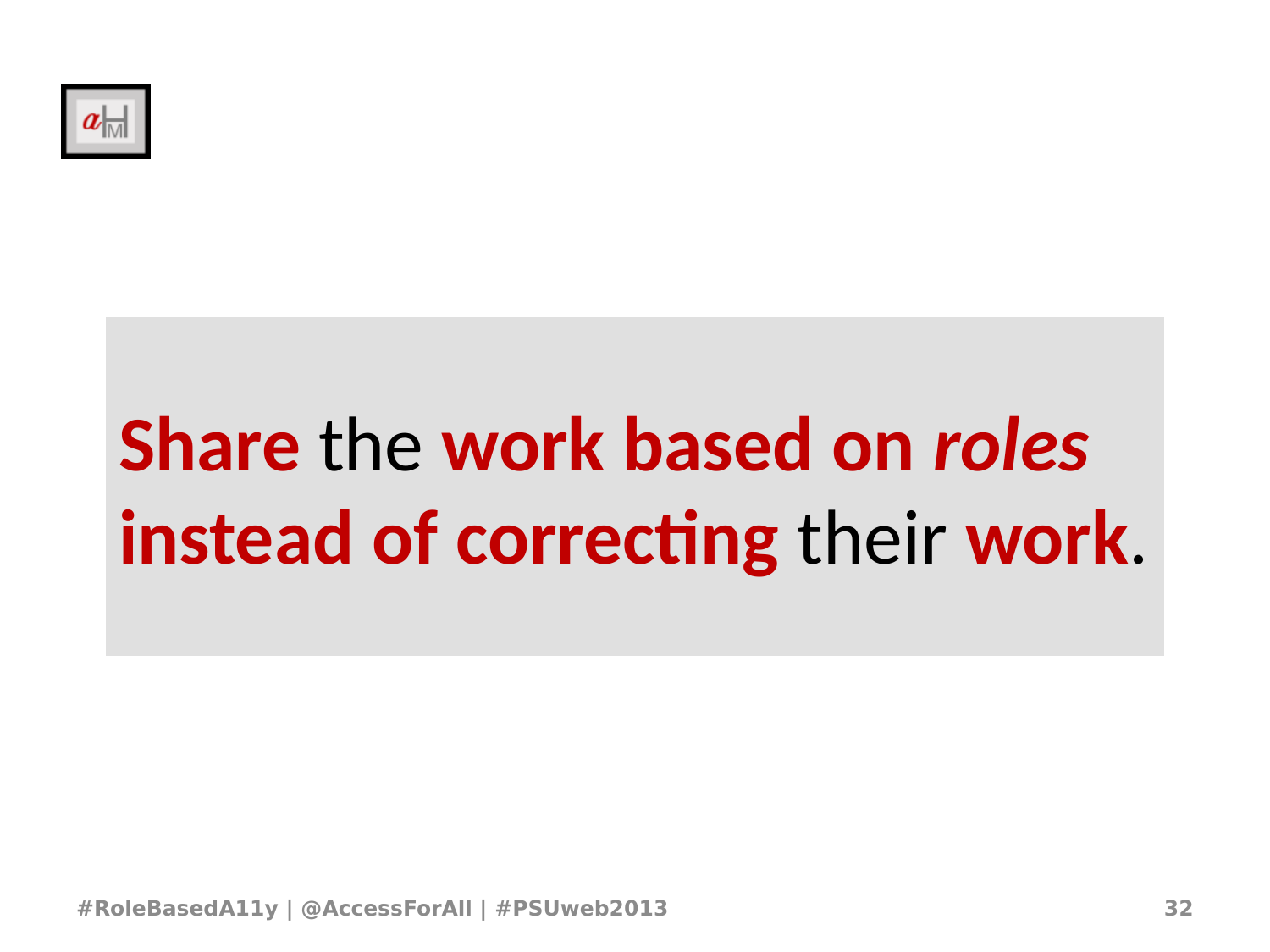

# Share the work based on roles instead of correcting their work.
#RoleBasedA11y | @AccessForAll | #PSUweb2013
32